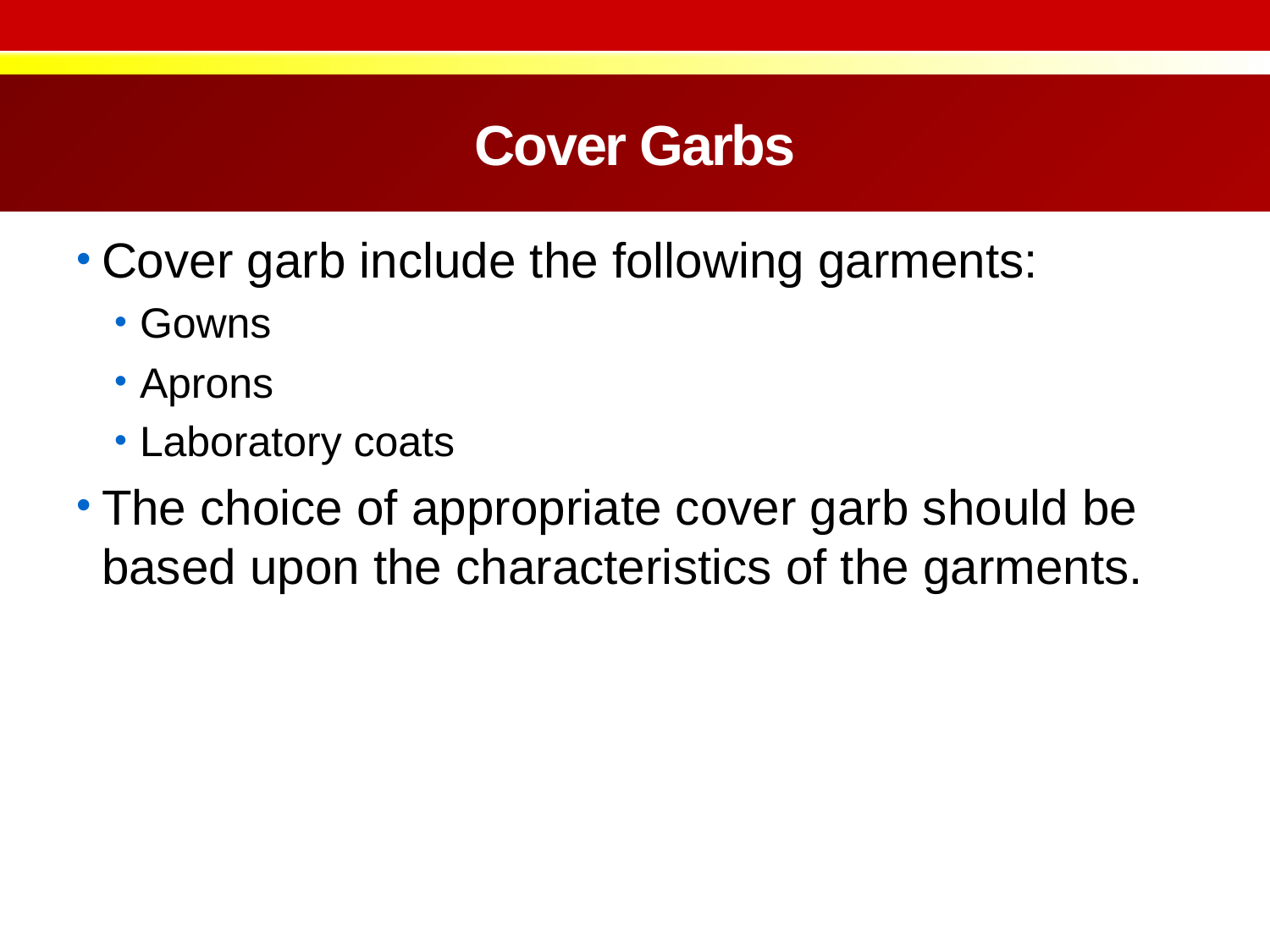

# Cover Garbs
Cover garb include the following garments:
Gowns
Aprons
Laboratory coats
The choice of appropriate cover garb should be based upon the characteristics of the garments.